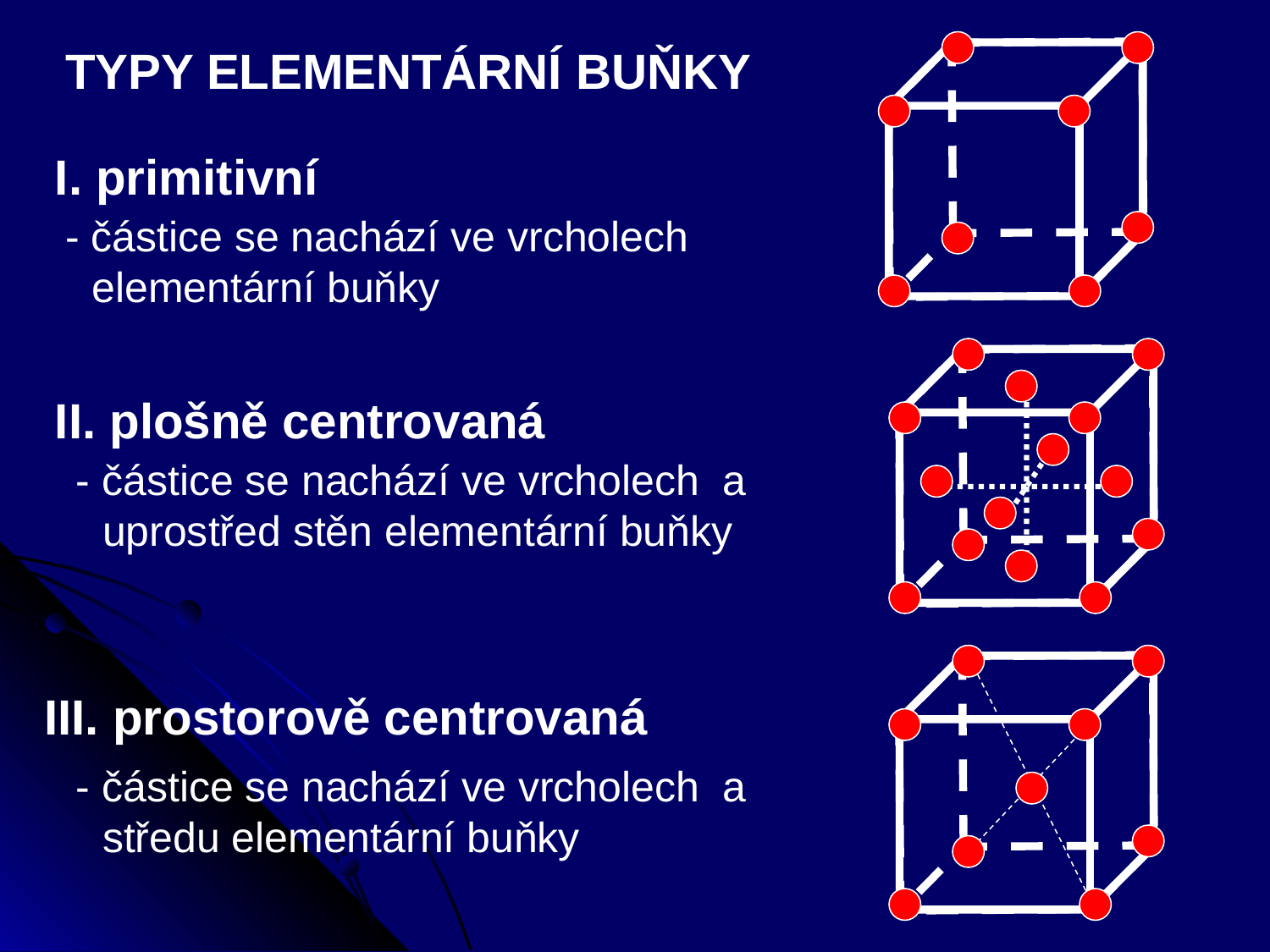

TYPY ELEMENTÁRNÍ BUŇKY
I. primitivní
- částice se nachází ve vrcholech elementární buňky

II. plošně centrovaná
- částice se nachází ve vrcholech  a uprostřed stěn elementární buňky

III. prostorově centrovaná
- částice se nachází ve vrcholech  a středu elementární buňky